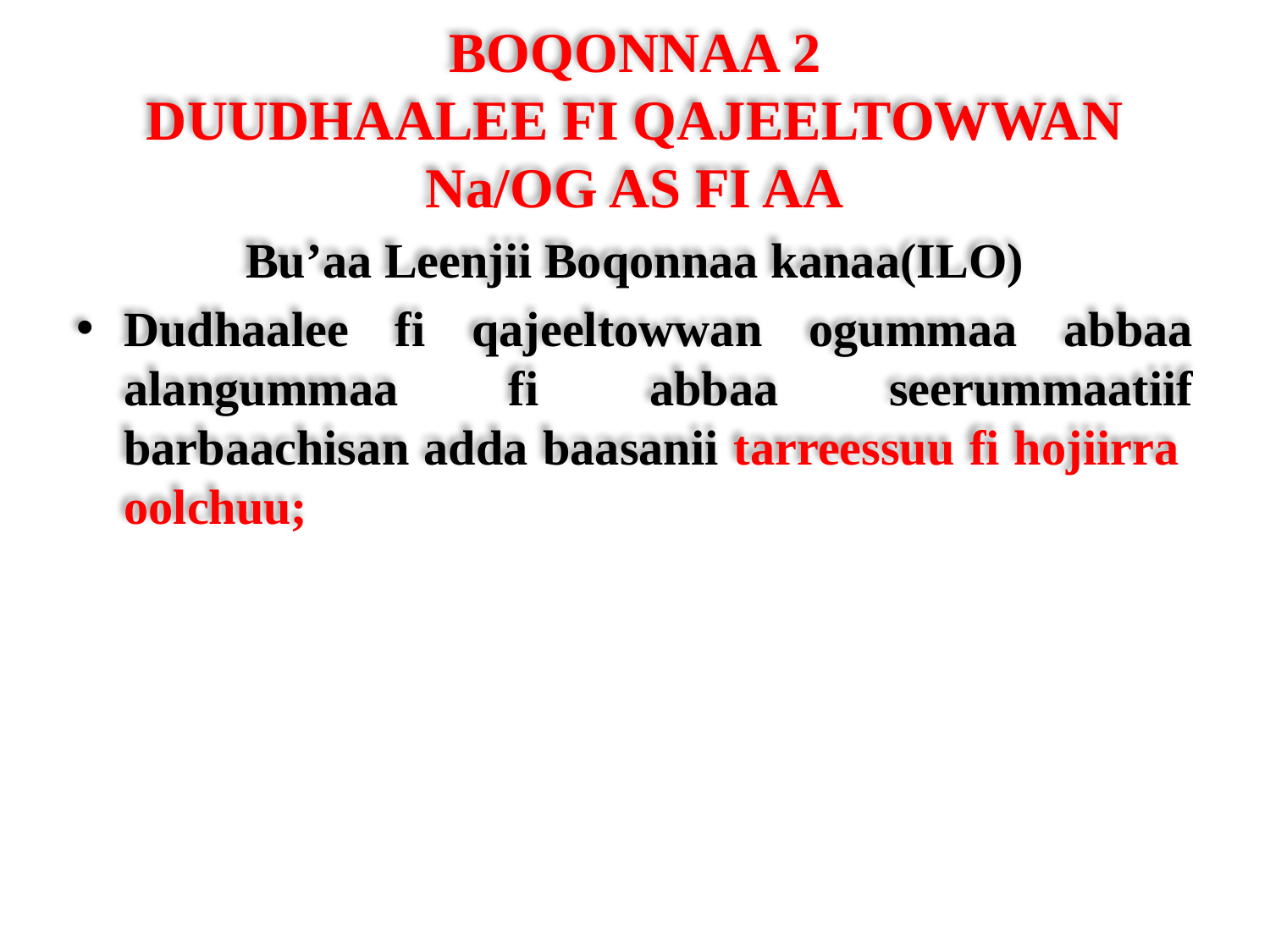

# BOQONNAA 2 DUUDHAALEE FI QAJEELTOWWAN Na/OG AS FI AA
Bu’aa Leenjii Boqonnaa kanaa(ILO)
Dudhaalee fi qajeeltowwan ogummaa abbaa alangummaa fi abbaa seerummaatiif barbaachisan adda baasanii tarreessuu fi hojiirra  oolchuu;